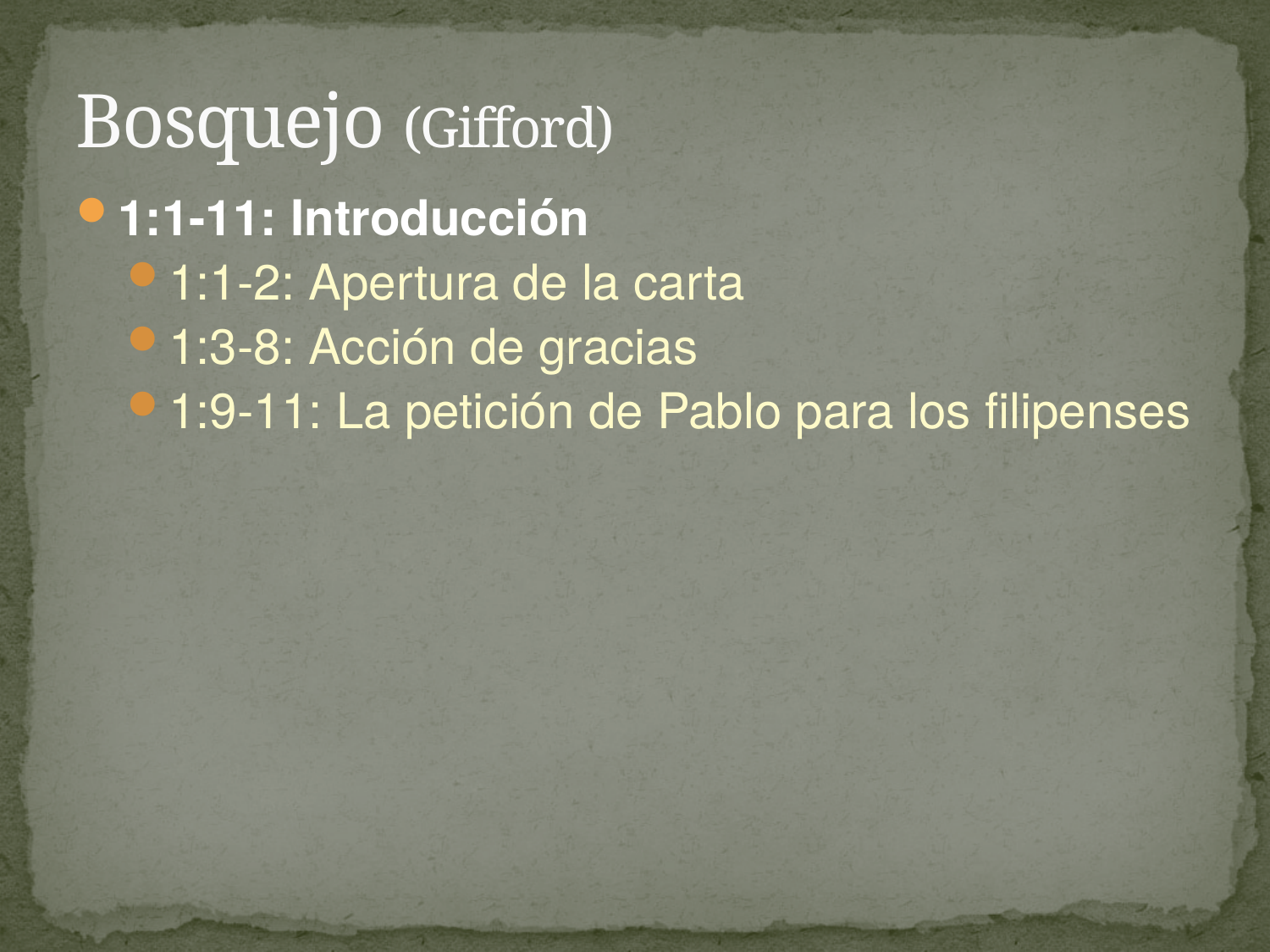

# Bosquejo (Gifford)
1:1-11: Introducción
1:1-2: Apertura de la carta
1:3-8: Acción de gracias
1:9-11: La petición de Pablo para los filipenses